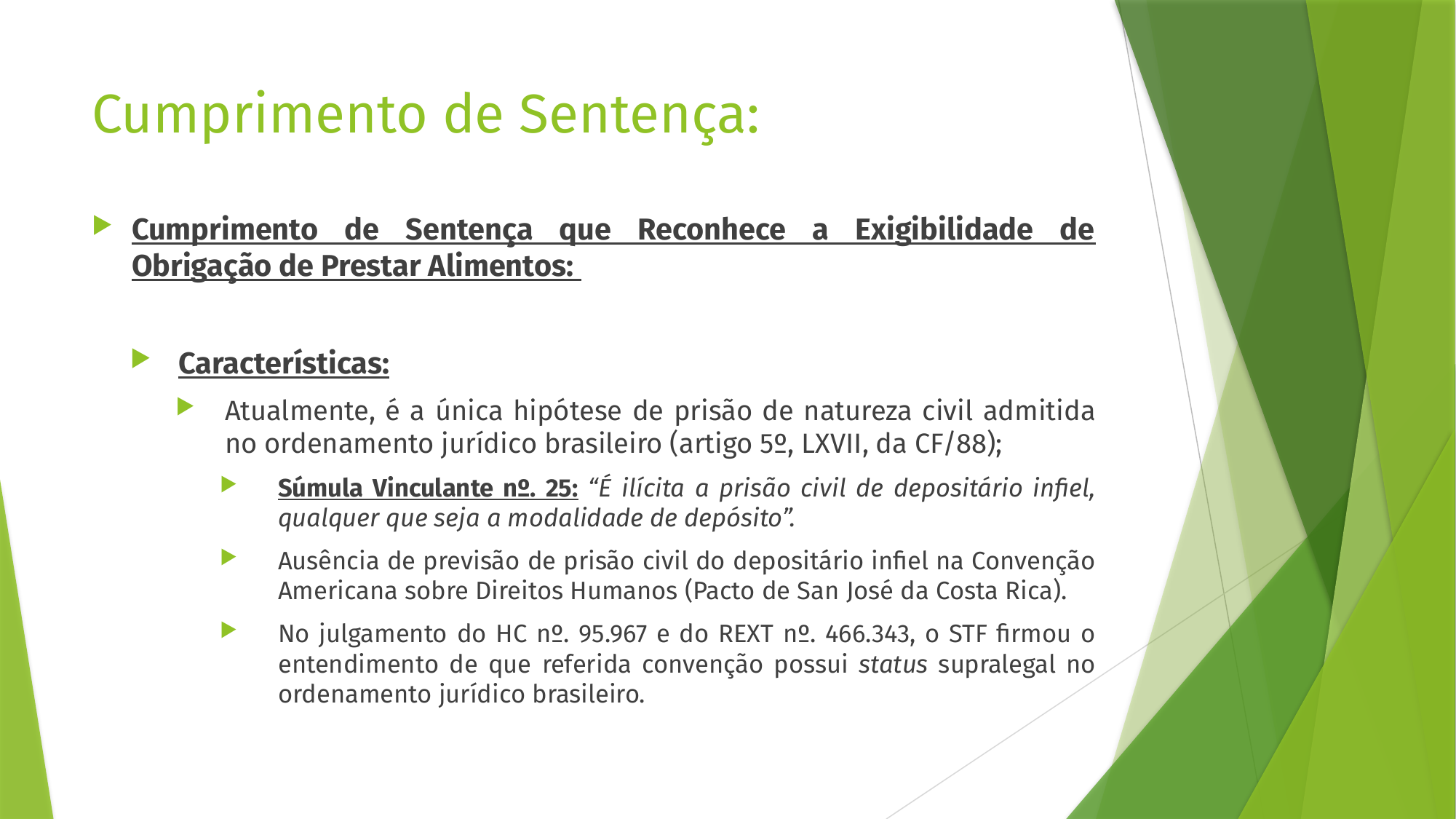

# Cumprimento de Sentença:
Cumprimento de Sentença que Reconhece a Exigibilidade de Obrigação de Prestar Alimentos:

Características:
Atualmente, é a única hipótese de prisão de natureza civil admitida no ordenamento jurídico brasileiro (artigo 5º, LXVII, da CF/88);
Súmula Vinculante nº. 25: “É ilícita a prisão civil de depositário infiel, qualquer que seja a modalidade de depósito”.
Ausência de previsão de prisão civil do depositário infiel na Convenção Americana sobre Direitos Humanos (Pacto de San José da Costa Rica).
No julgamento do HC nº. 95.967 e do REXT nº. 466.343, o STF firmou o entendimento de que referida convenção possui status supralegal no ordenamento jurídico brasileiro.